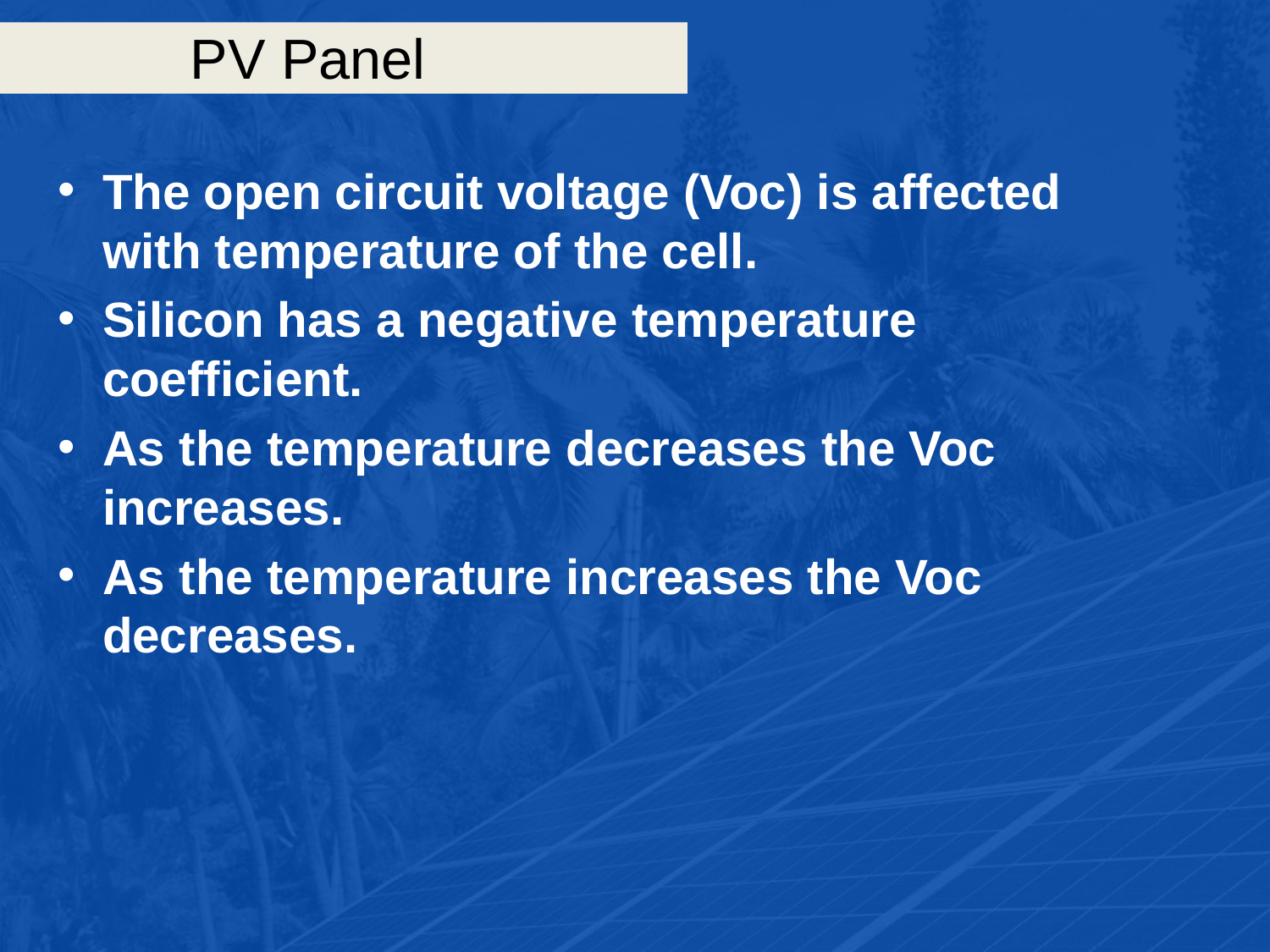

# PV Panel
The open circuit voltage (Voc) is affected with temperature of the cell.
Silicon has a negative temperature coefficient.
As the temperature decreases the Voc increases.
As the temperature increases the Voc decreases.